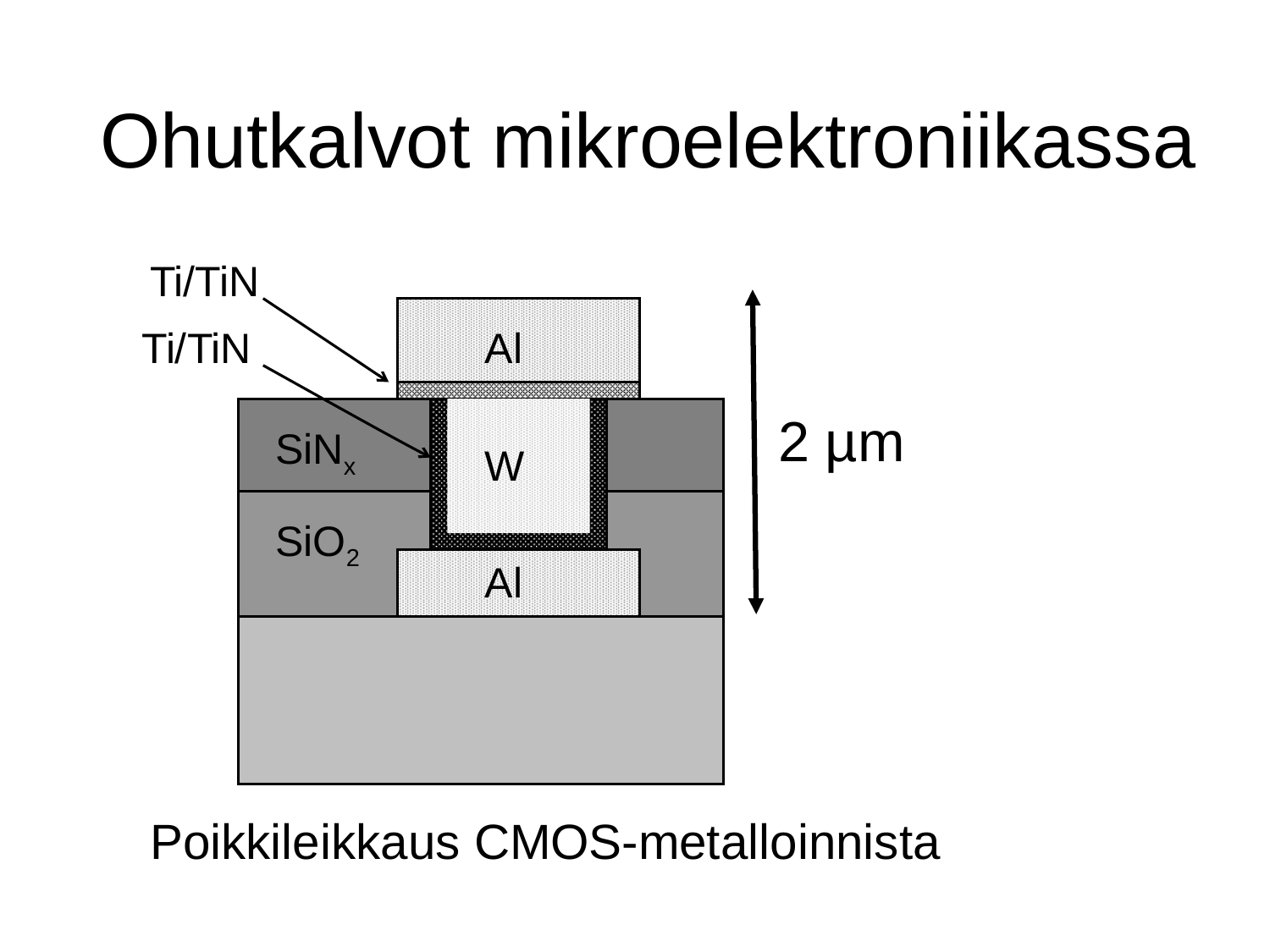

# Ohutkalvot mikroelektroniikassa

Ti/TiN

Ti/TiN
Al

SiNx
W
SiO2
Al

2 µm
Poikkileikkaus CMOS-metalloinnista